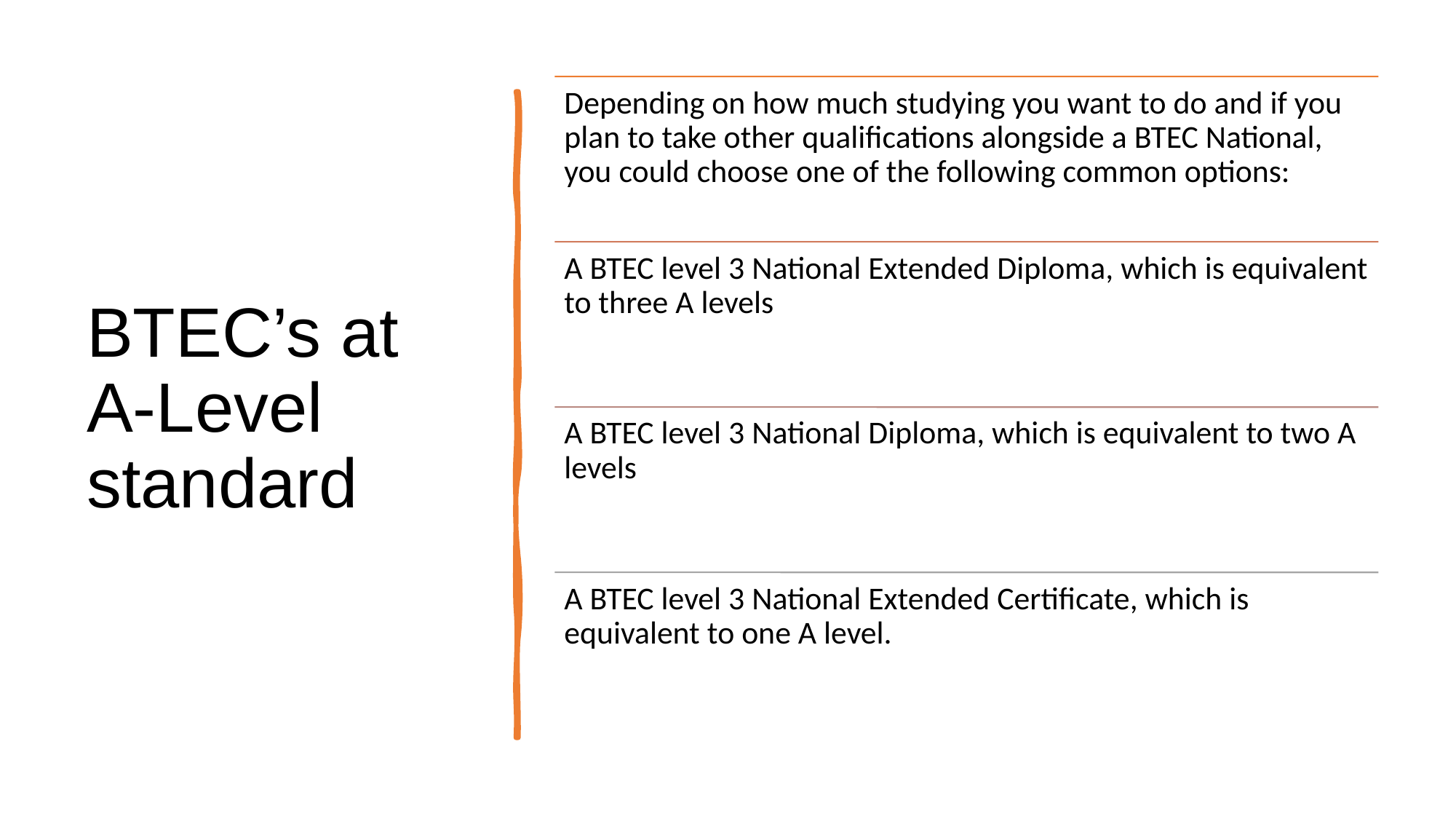

Depending on how much studying you want to do and if you plan to take other qualifications alongside a BTEC National, you could choose one of the following common options:
A BTEC level 3 National Extended Diploma, which is equivalent to three A levels
A BTEC level 3 National Diploma, which is equivalent to two A levels
A BTEC level 3 National Extended Certificate, which is equivalent to one A level.
# BTEC’s at A-Level standard